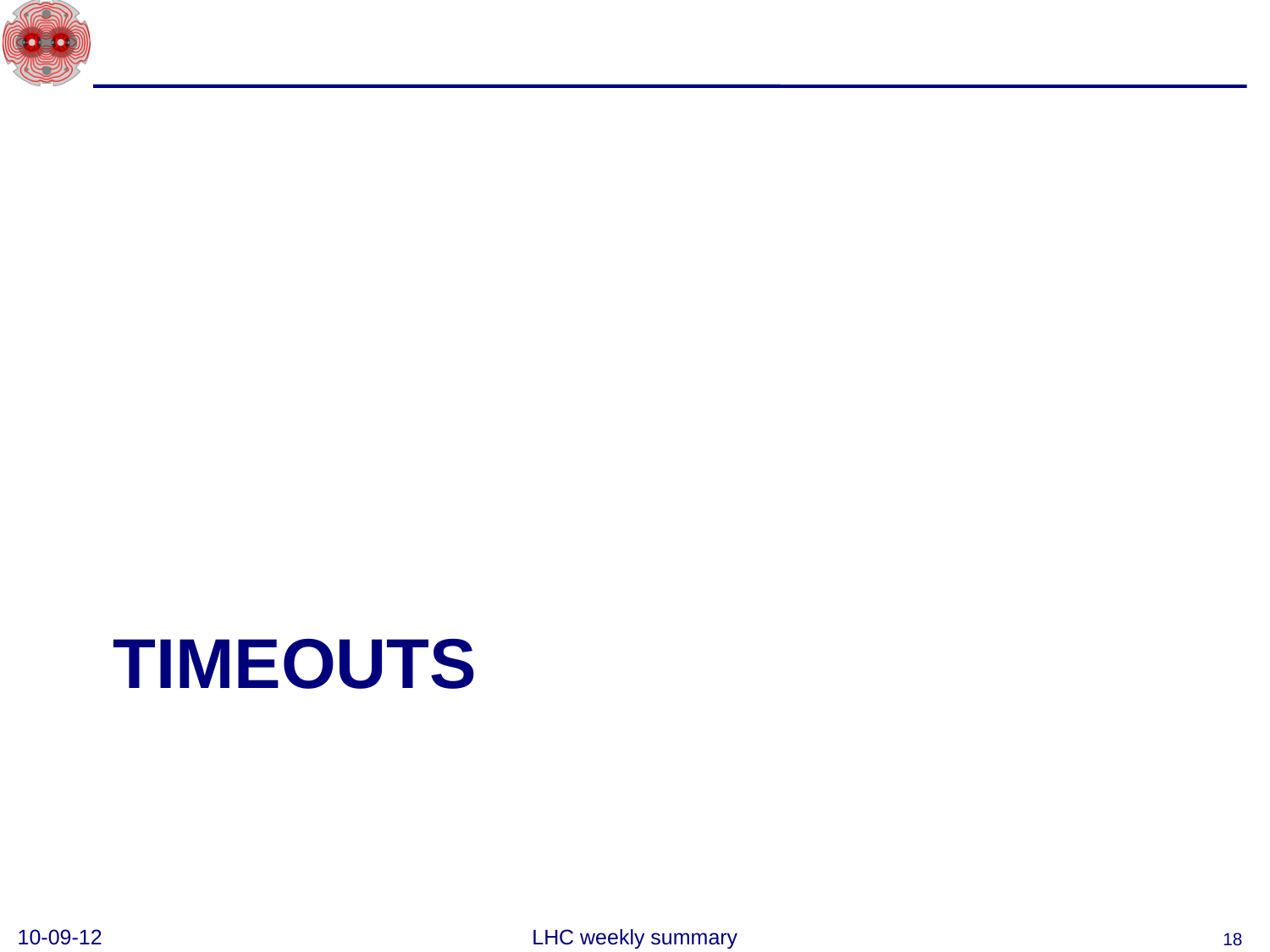

# TIMEOUTS
10-09-12
LHC weekly summary
18